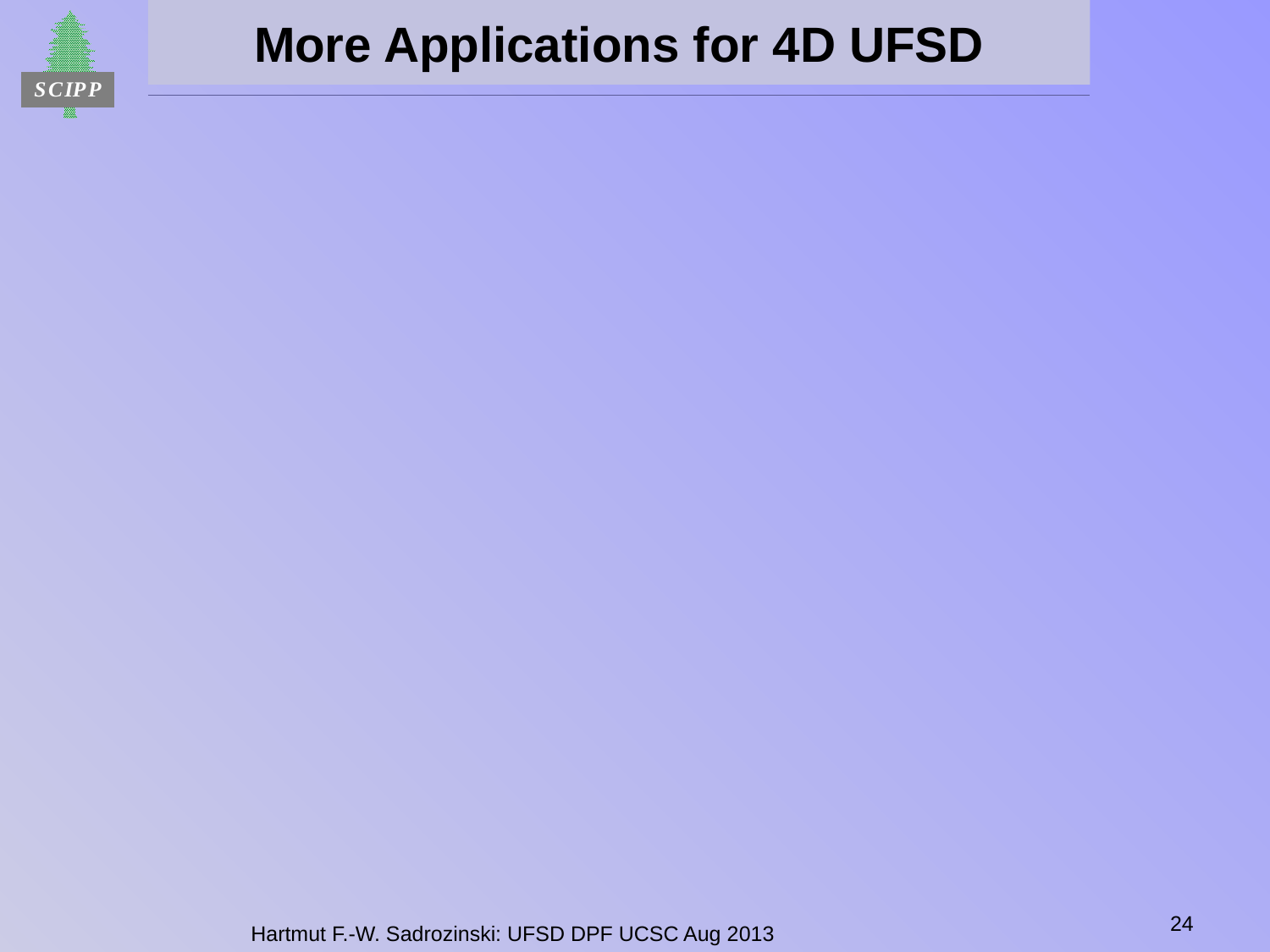

# More Applications for 4D UFSD
24
Hartmut F.-W. Sadrozinski: UFSD DPF UCSC Aug 2013